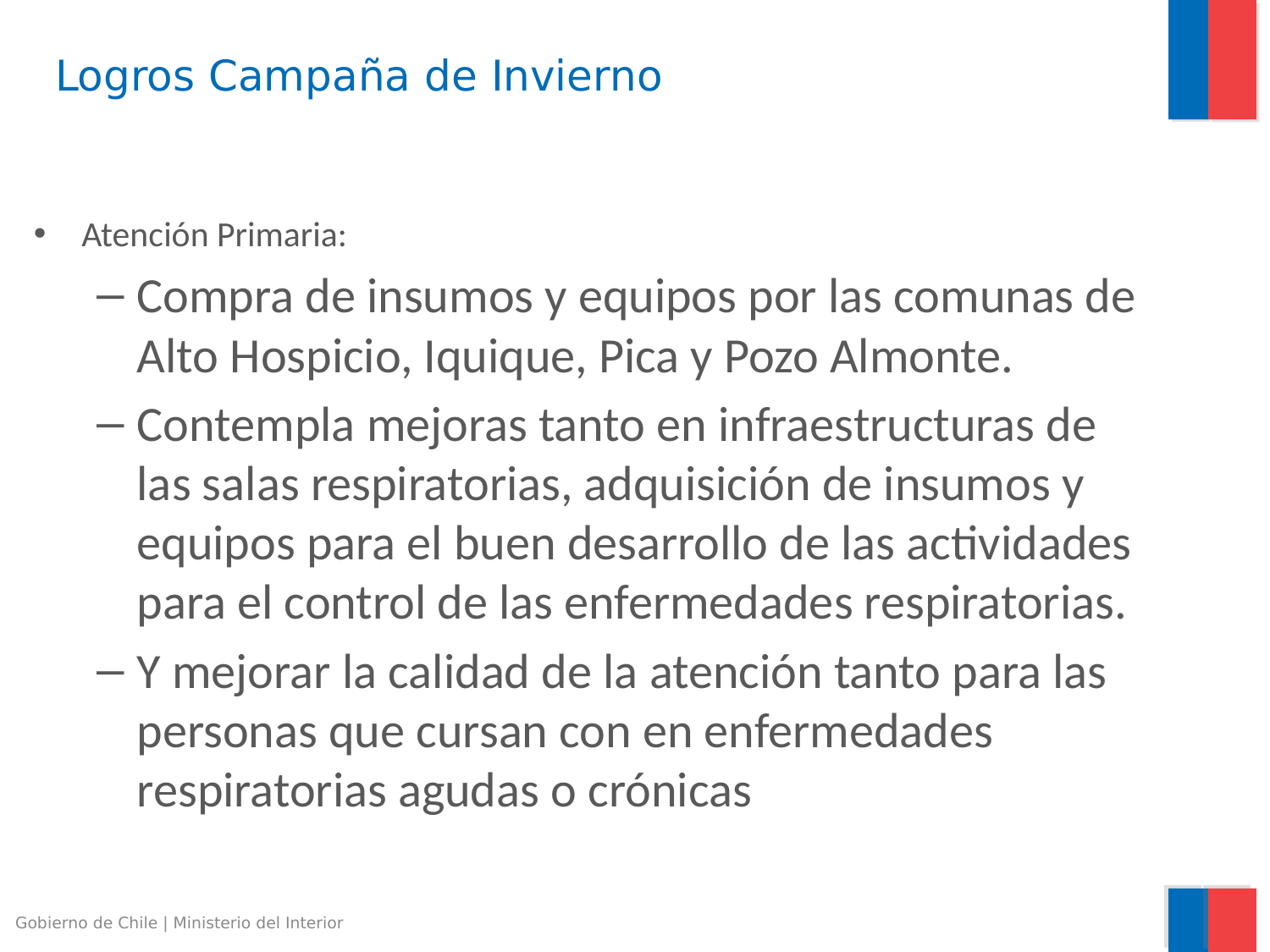

Logros Campaña de Invierno
Atención Primaria:
Compra de insumos y equipos por las comunas de Alto Hospicio, Iquique, Pica y Pozo Almonte.
Contempla mejoras tanto en infraestructuras de las salas respiratorias, adquisición de insumos y equipos para el buen desarrollo de las actividades para el control de las enfermedades respiratorias.
Y mejorar la calidad de la atención tanto para las personas que cursan con en enfermedades respiratorias agudas o crónicas
Gobierno de Chile | Ministerio del Interior